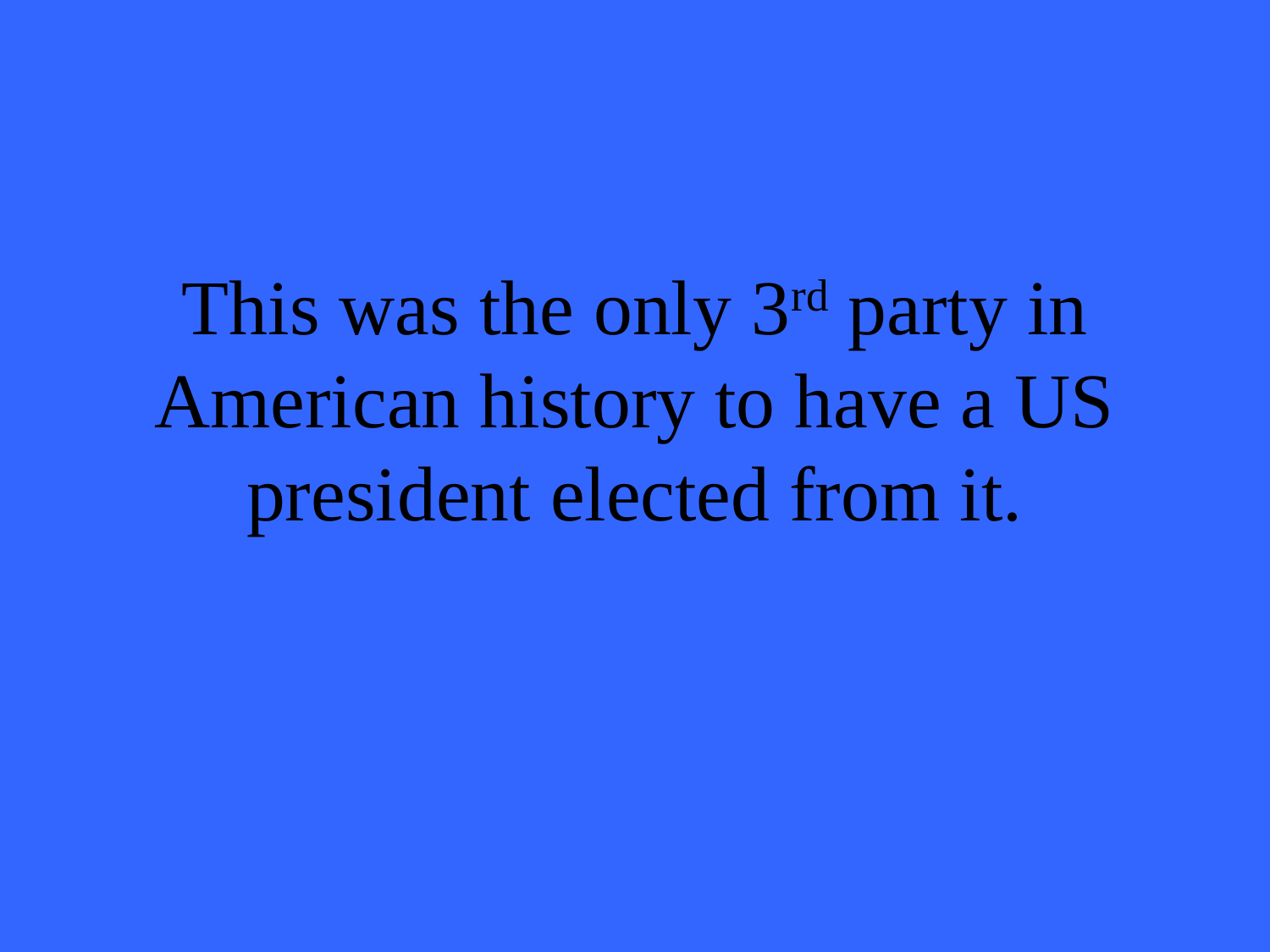

# This was the only 3rd party in American history to have a US president elected from it.